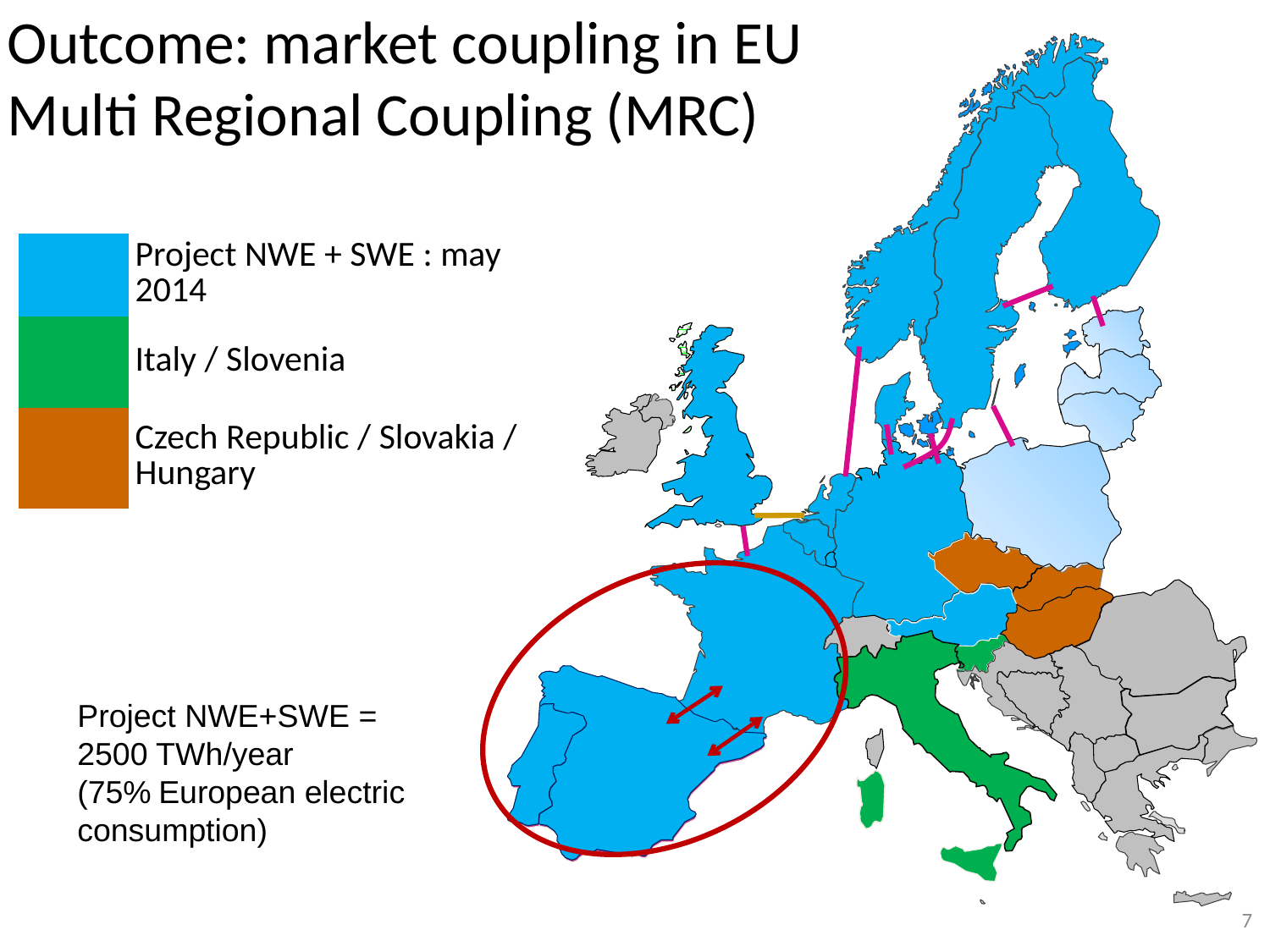

# Outcome: market coupling in EU Multi Regional Coupling (MRC)

|  | Project NWE + SWE : may 2014 |
| --- | --- |
|  | Italy / Slovenia |
|  | Czech Republic / Slovakia / Hungary |

Project NWE+SWE = 2500 TWh/year
(75% European electric consumption)

7